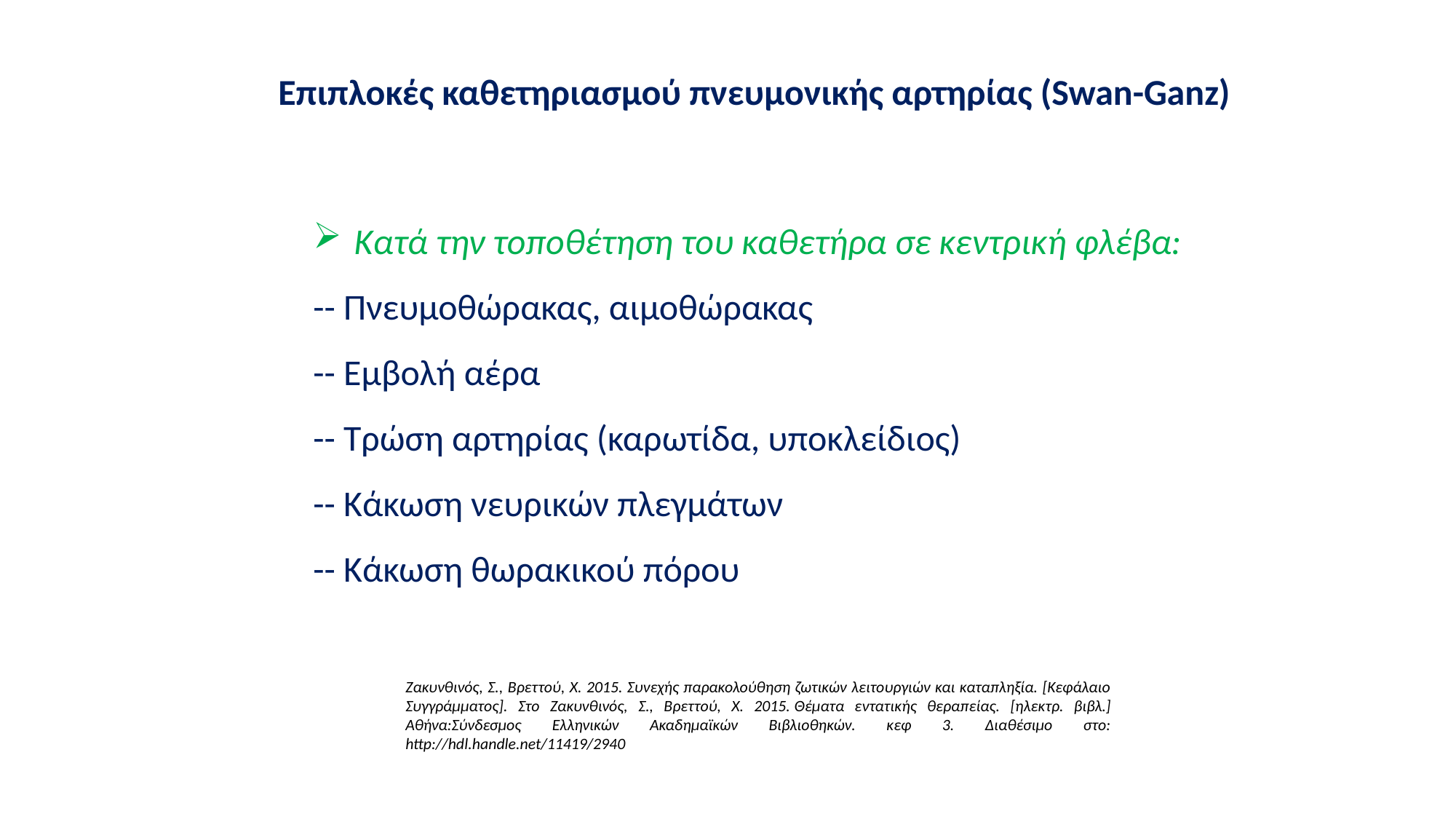

Επιπλοκές καθετηριασμού πνευμονικής αρτηρίας (Swan-Ganz)
Κατά την τοποθέτηση του καθετήρα σε κεντρική φλέβα:
-- Πνευμοθώρακας, αιμοθώρακας
-- Εμβολή αέρα
-- Τρώση αρτηρίας (καρωτίδα, υποκλείδιος)
-- Κάκωση νευρικών πλεγμάτων
-- Κάκωση θωρακικού πόρου
Ζακυνθινός, Σ., Βρεττού, Χ. 2015. Συνεχής παρακολούθηση ζωτικών λειτουργιών και καταπληξία. [Κεφάλαιο Συγγράμματος]. Στο Ζακυνθινός, Σ., Βρεττού, Χ. 2015. Θέματα εντατικής θεραπείας. [ηλεκτρ. βιβλ.] Αθήνα:Σύνδεσμος Ελληνικών Ακαδημαϊκών Βιβλιοθηκών. κεφ 3. Διαθέσιμο στο: http://hdl.handle.net/11419/2940